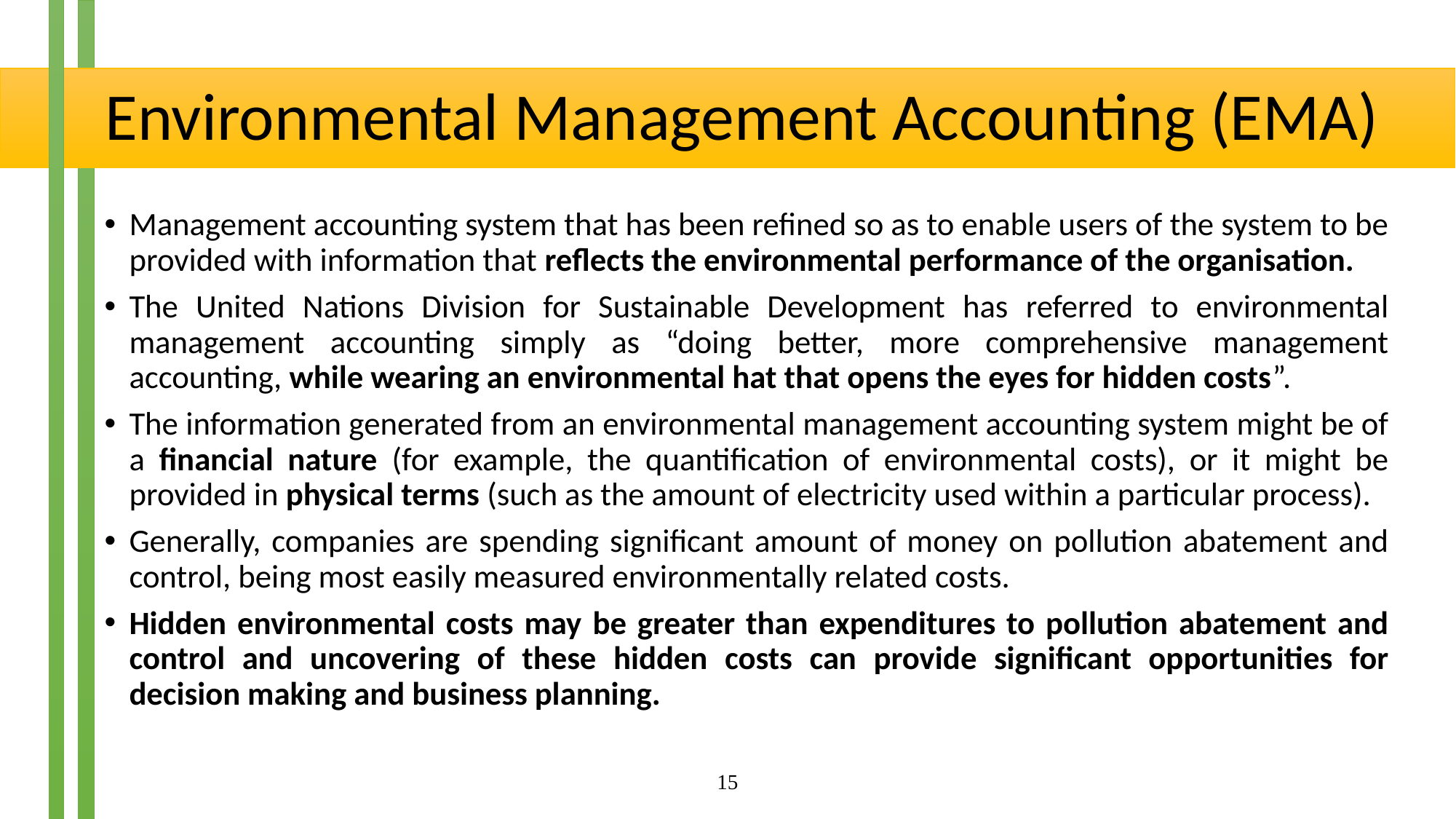

Environmental Management Accounting (EMA)
Management accounting system that has been refined so as to enable users of the system to be provided with information that reflects the environmental performance of the organisation.
The United Nations Division for Sustainable Development has referred to environmental management accounting simply as “doing better, more comprehensive management accounting, while wearing an environmental hat that opens the eyes for hidden costs”.
The information generated from an environmental management accounting system might be of a financial nature (for example, the quantification of environmental costs), or it might be provided in physical terms (such as the amount of electricity used within a particular process).
Generally, companies are spending significant amount of money on pollution abatement and control, being most easily measured environmentally related costs.
Hidden environmental costs may be greater than expenditures to pollution abatement and control and uncovering of these hidden costs can provide significant opportunities for decision making and business planning.
15